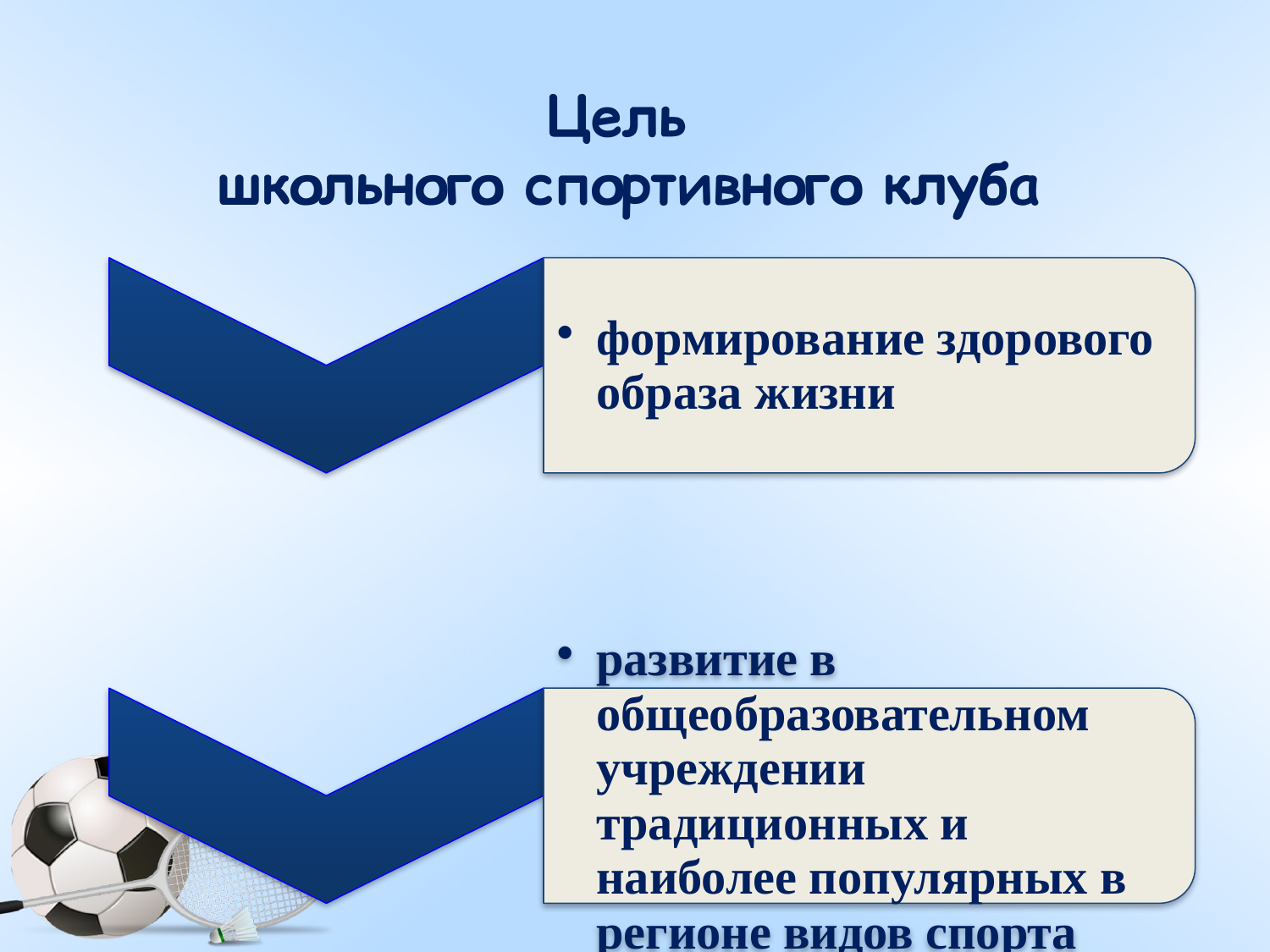

Цель
школьного спортивного клуба
развитие в общеобразовательном учреждении традиционных и наиболее популярных в регионе видов спорта
формирование здорового образа жизни